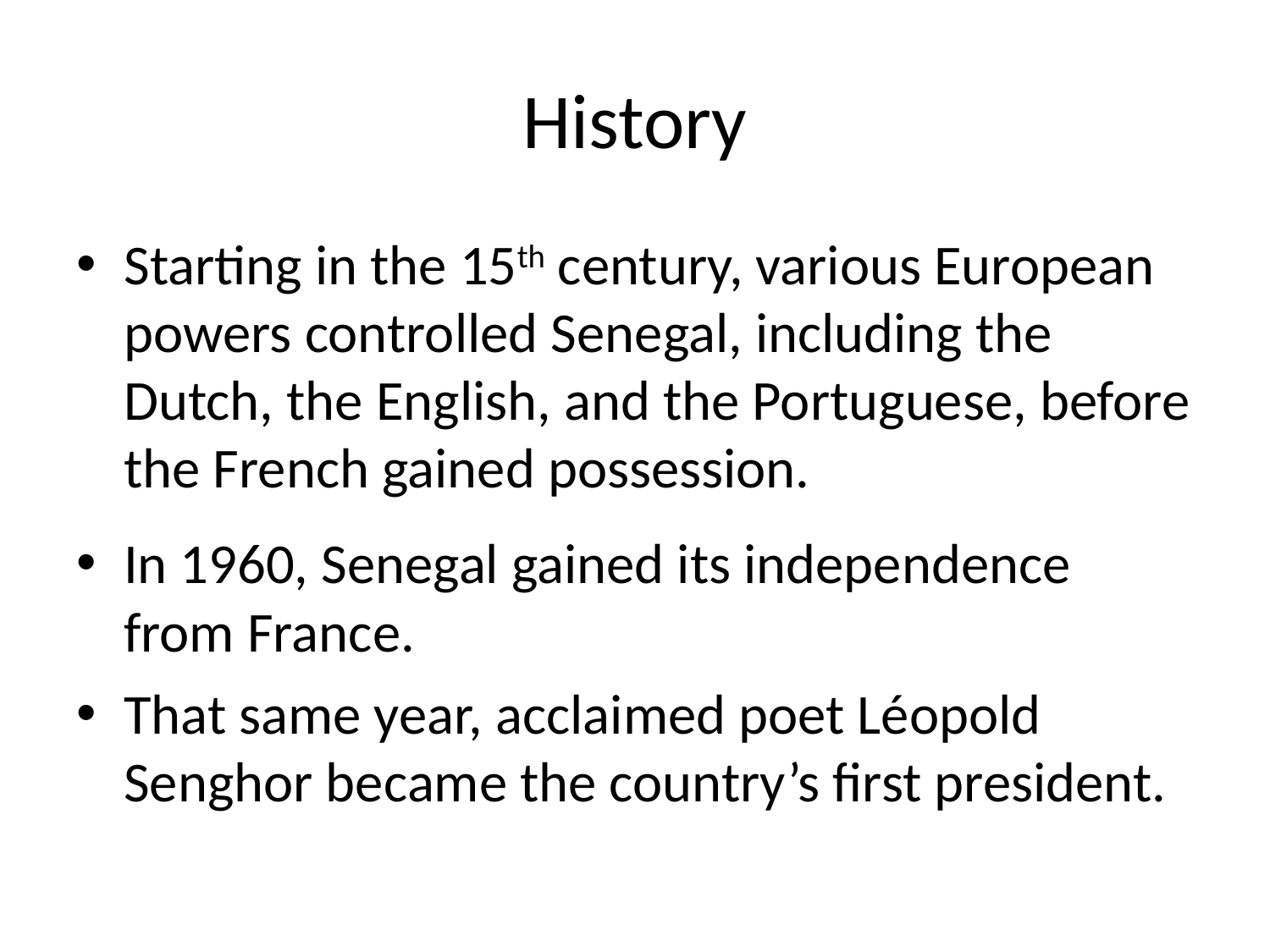

# History
Starting in the 15th century, various European powers controlled Senegal, including the Dutch, the English, and the Portuguese, before the French gained possession.
In 1960, Senegal gained its independence from France.
That same year, acclaimed poet Léopold Senghor became the country’s first president.